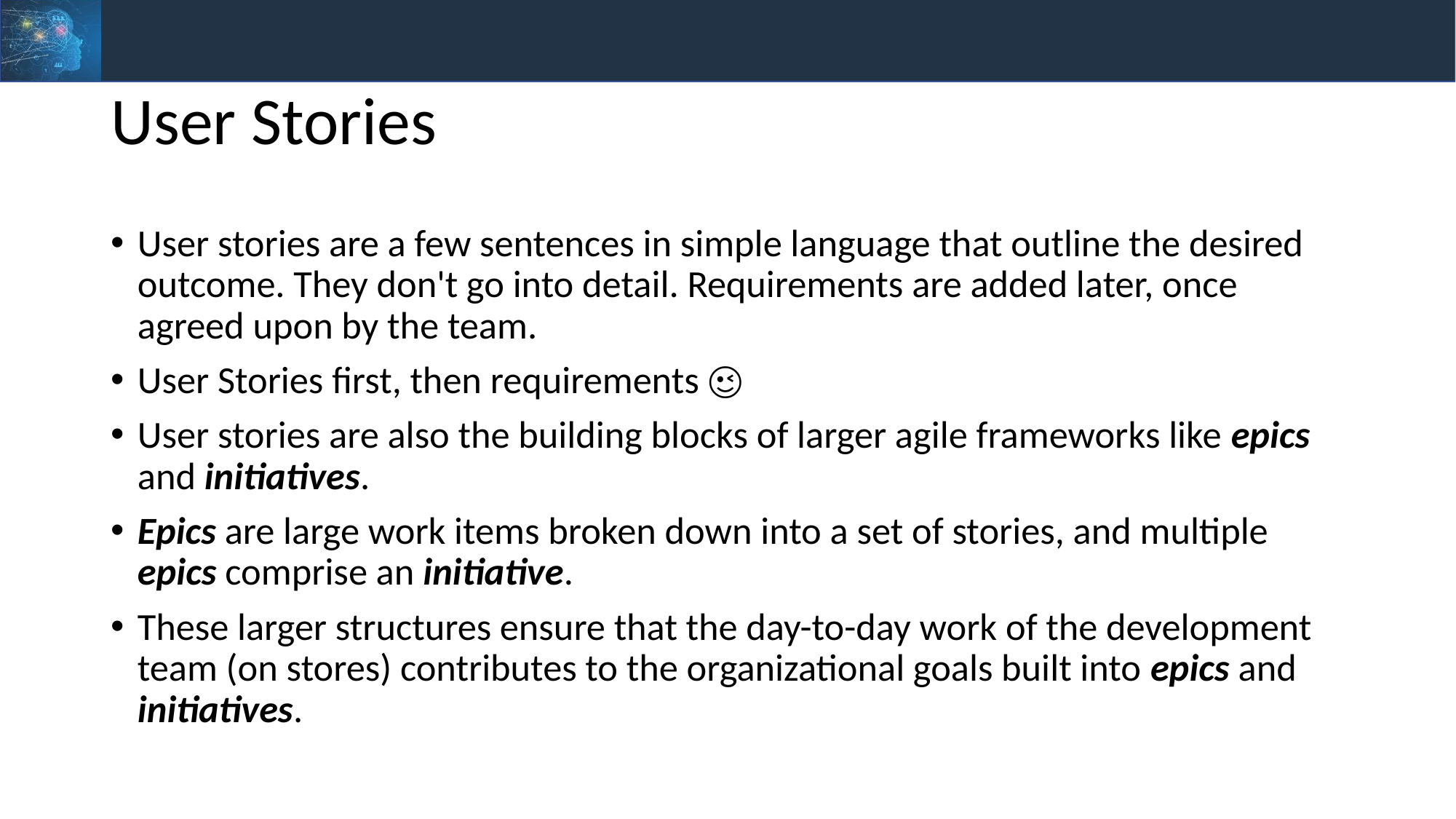

# User Stories
User stories are a few sentences in simple language that outline the desired outcome. They don't go into detail. Requirements are added later, once agreed upon by the team.
User Stories first, then requirements 😉
User stories are also the building blocks of larger agile frameworks like epics and initiatives.
Epics are large work items broken down into a set of stories, and multiple epics comprise an initiative.
These larger structures ensure that the day-to-day work of the development team (on stores) contributes to the organizational goals built into epics and initiatives.